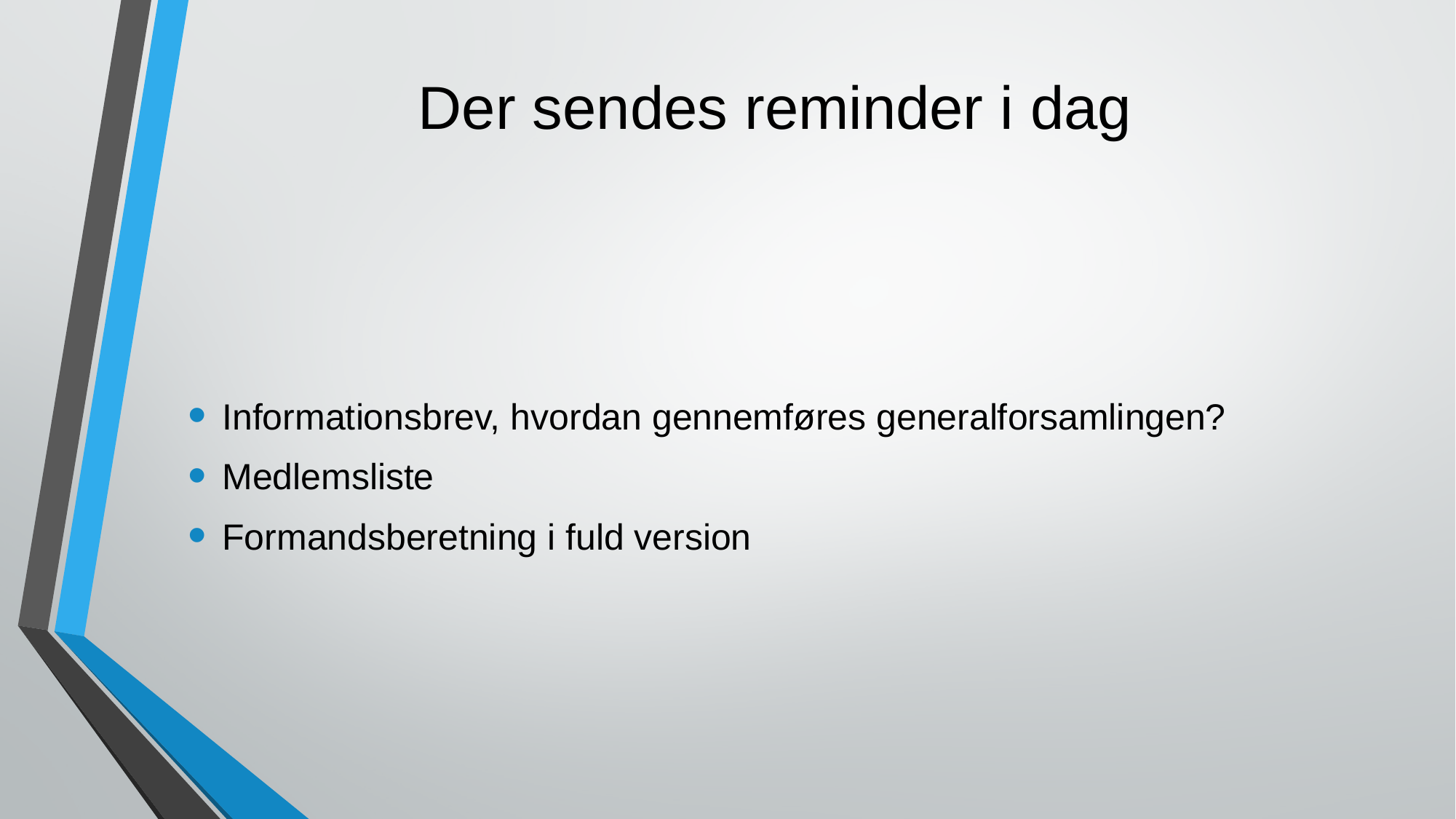

# Der sendes reminder i dag
Informationsbrev, hvordan gennemføres generalforsamlingen?
Medlemsliste
Formandsberetning i fuld version